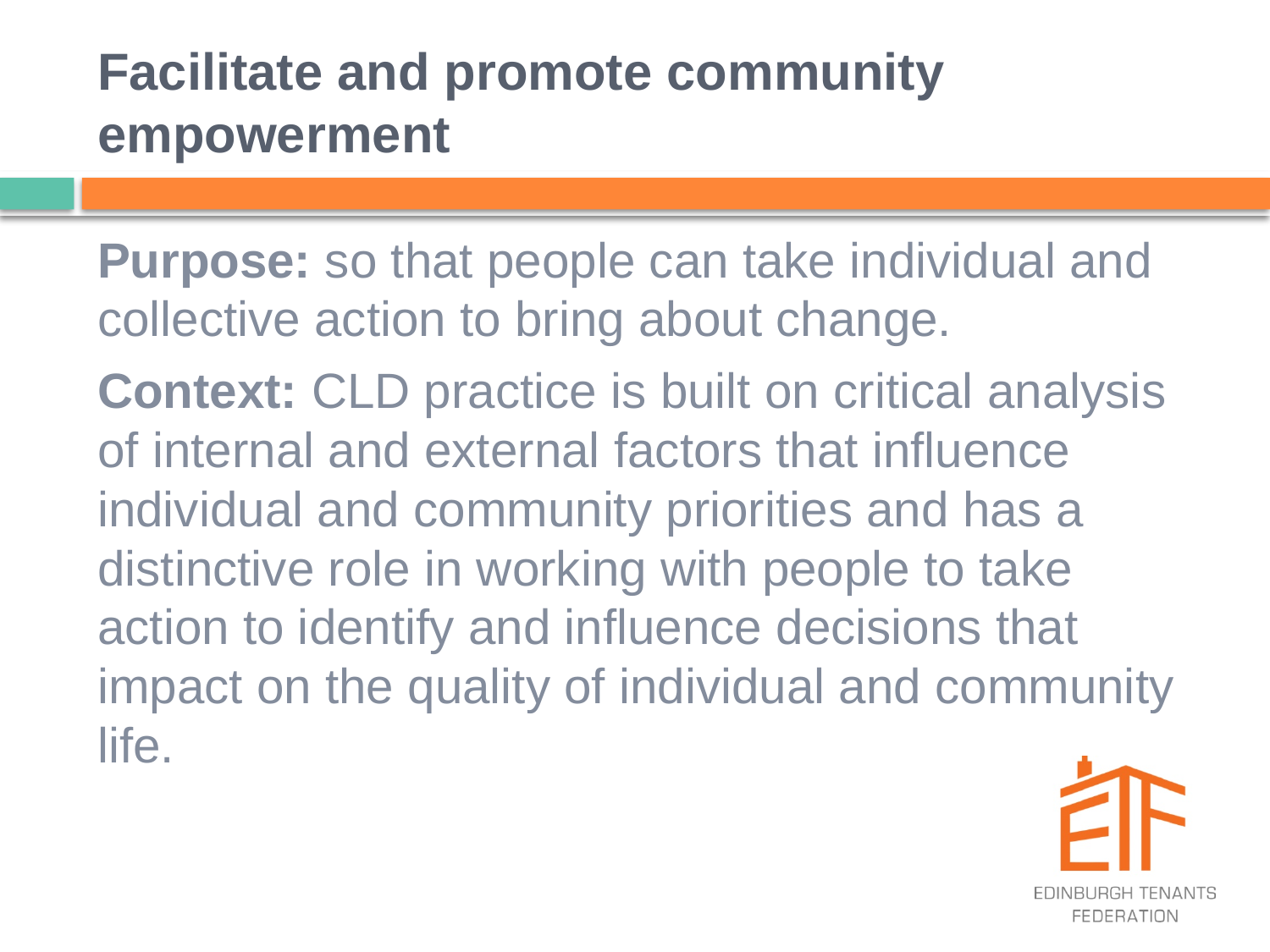

# Facilitate and promote community empowerment
Purpose: so that people can take individual and collective action to bring about change.
Context: CLD practice is built on critical analysis of internal and external factors that influence individual and community priorities and has a distinctive role in working with people to take action to identify and influence decisions that impact on the quality of individual and community life.